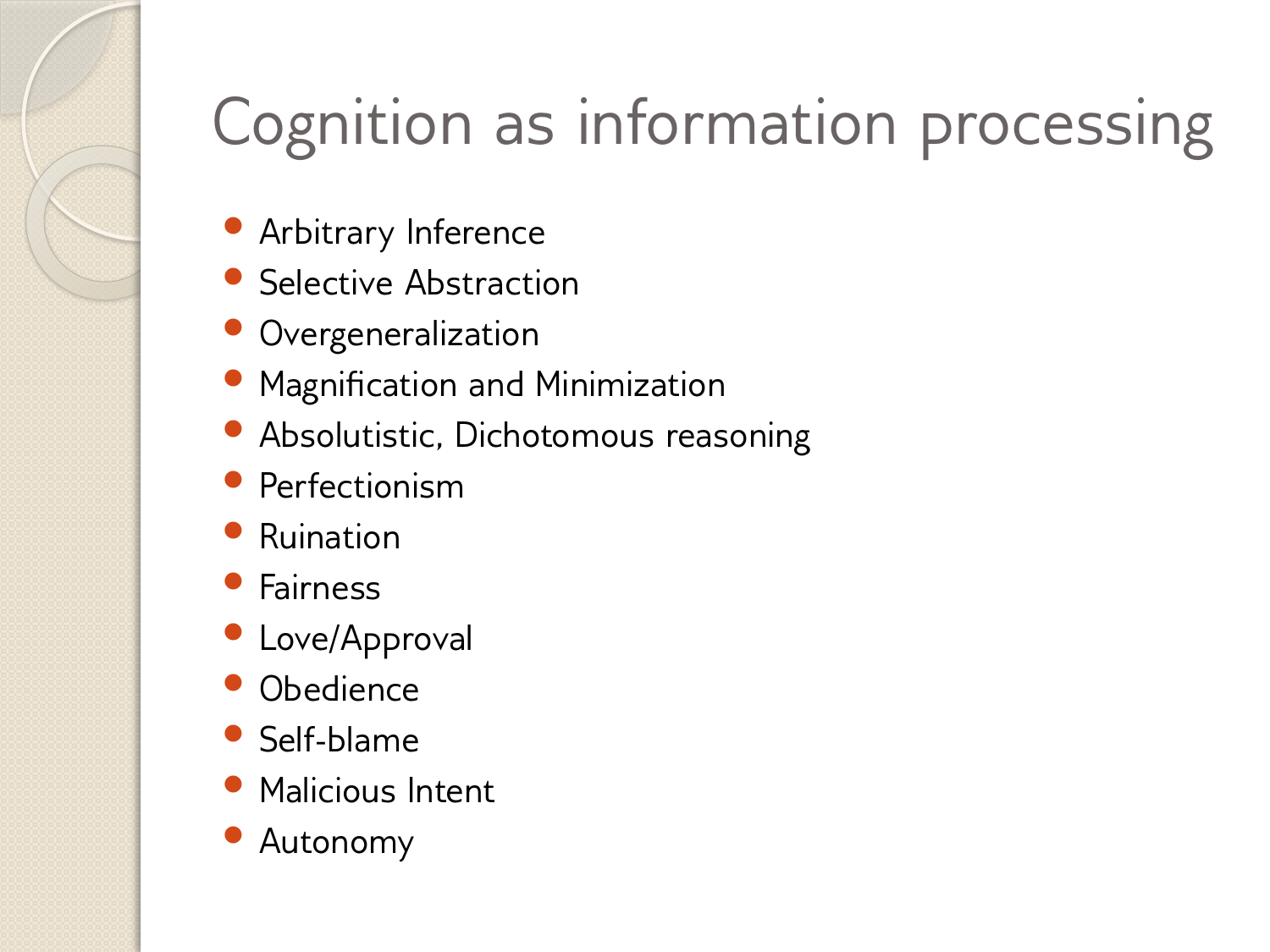

# Cognition as information processing
Arbitrary Inference
Selective Abstraction
Overgeneralization
Magnification and Minimization
Absolutistic, Dichotomous reasoning
Perfectionism
Ruination
Fairness
Love/Approval
Obedience
Self-blame
Malicious Intent
Autonomy